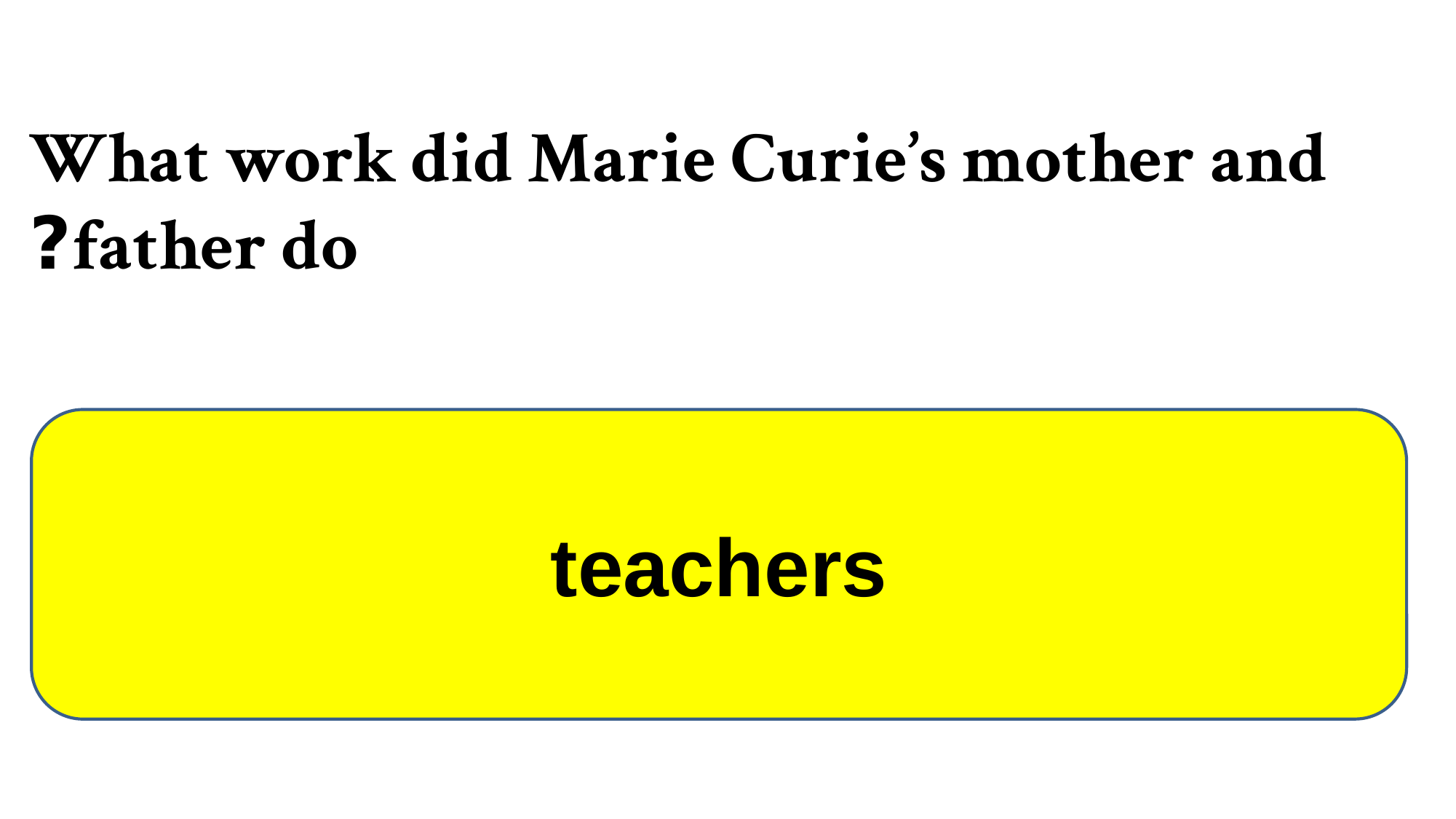

What work did Marie Curie’s mother and father do?
teachers